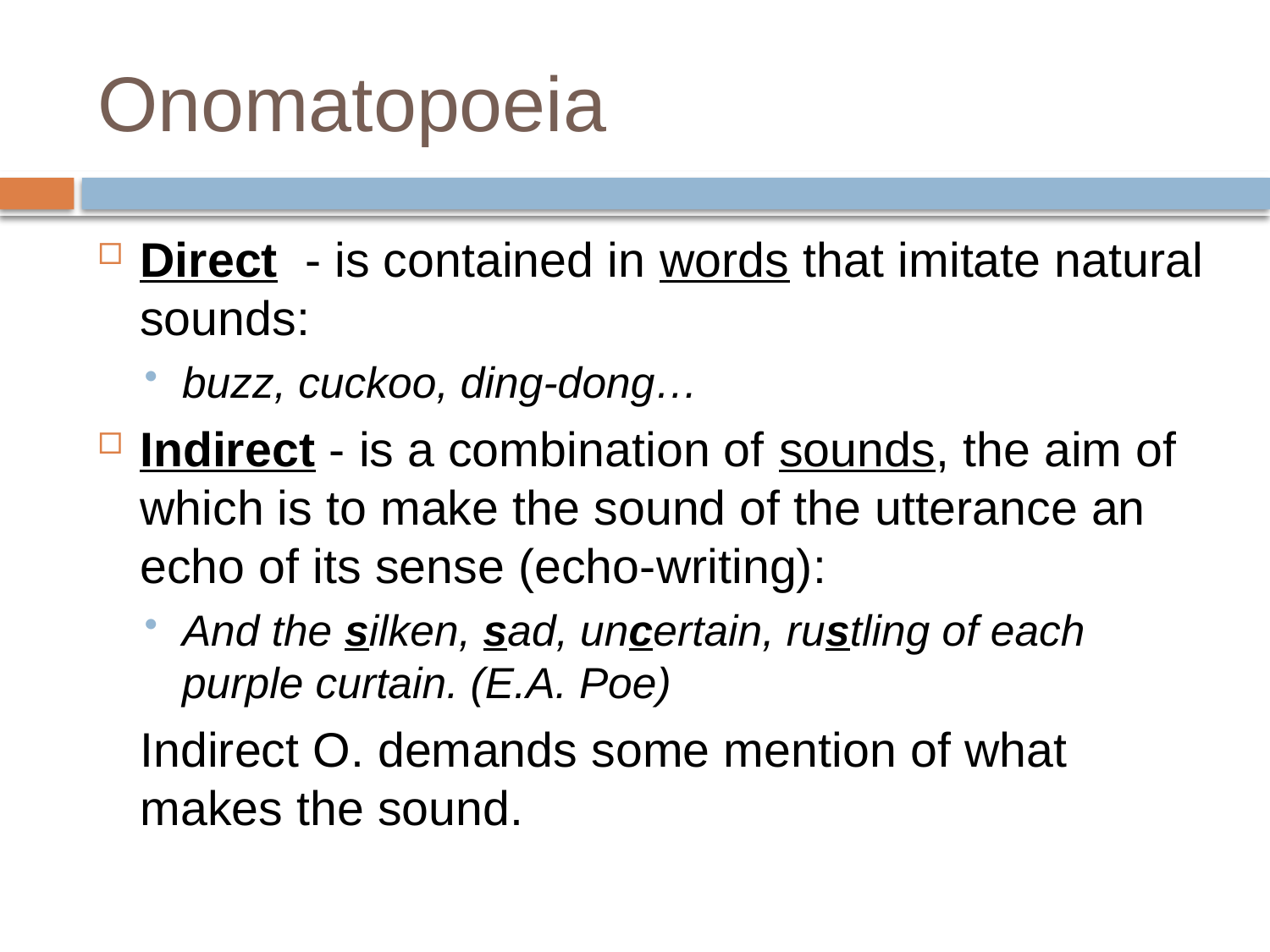

# Onomatopoeia
Direct  - is contained in words that imitate natural sounds:
buzz, cuckoo, ding-dong…
Indirect - is a combination of sounds, the aim of which is to make the sound of the utterance an echo of its sense (echo-writing):
And the silken, sad, uncertain, rustling of each purple curtain. (E.A. Poe)
	Indirect O. demands some mention of what makes the sound.